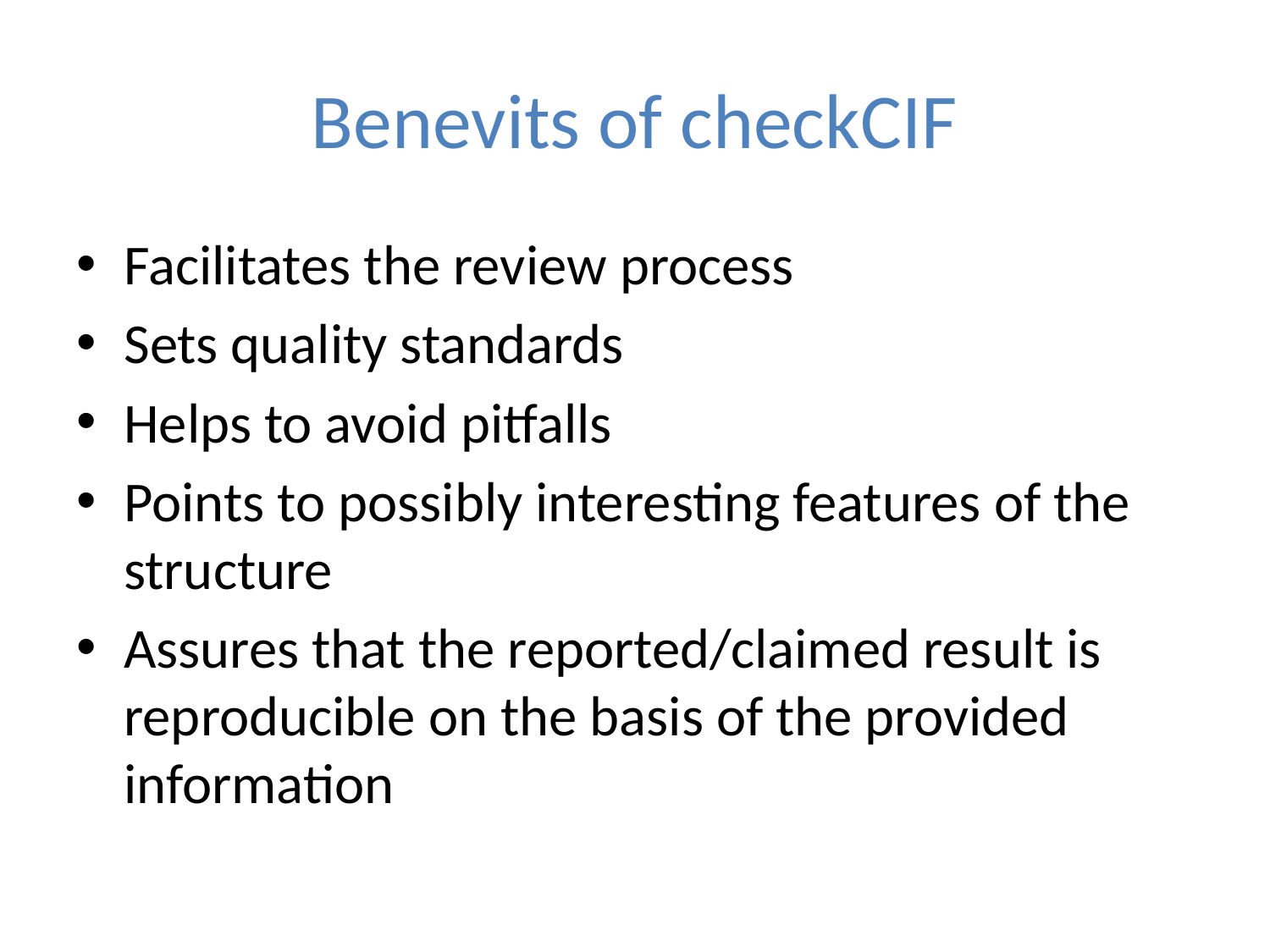

# Benevits of checkCIF
Facilitates the review process
Sets quality standards
Helps to avoid pitfalls
Points to possibly interesting features of the structure
Assures that the reported/claimed result is reproducible on the basis of the provided information